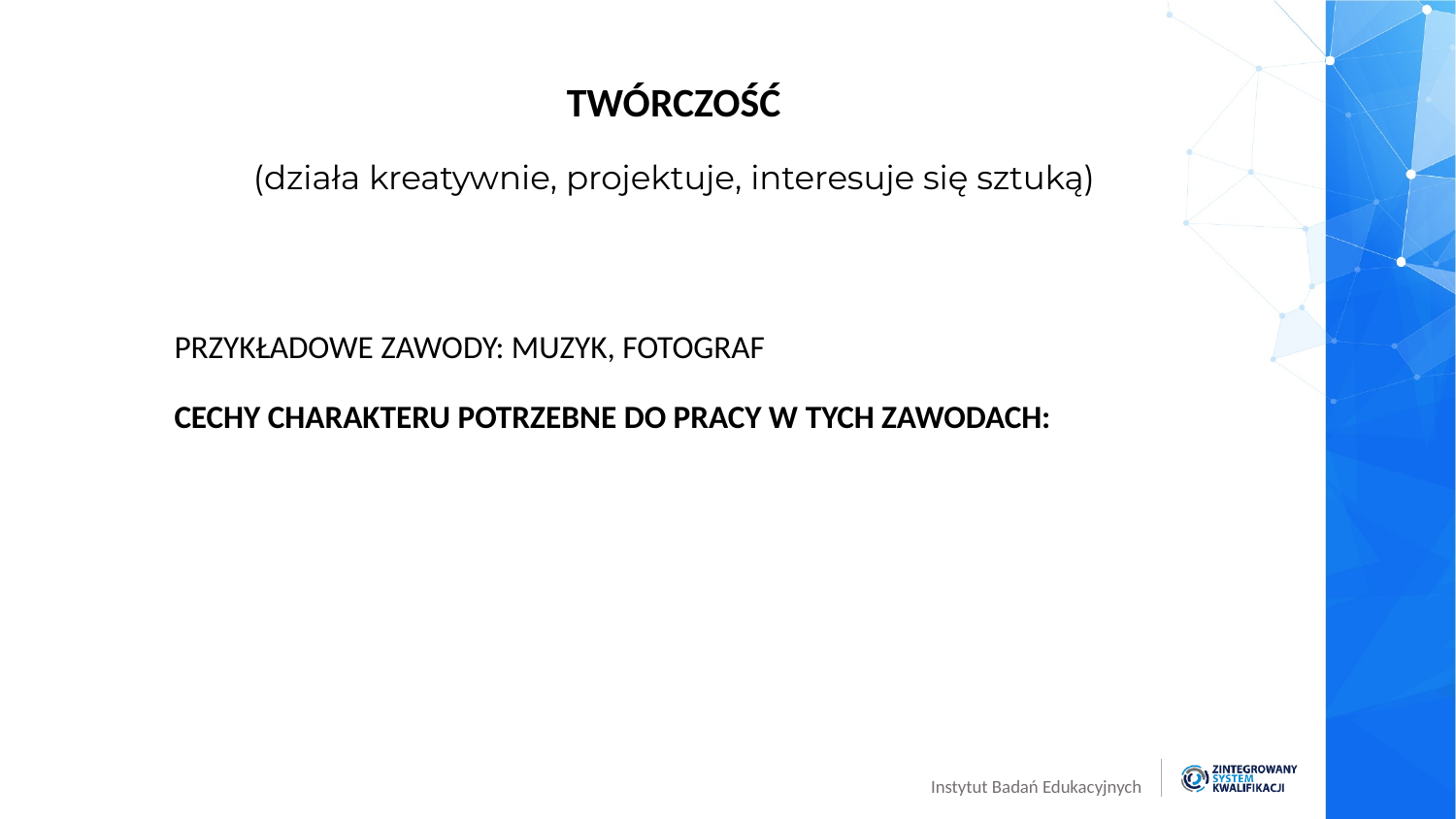

# TWÓRCZOŚĆ
(działa kreatywnie, projektuje, interesuje się sztuką)

PRZYKŁADOWE ZAWODY: MUZYK, FOTOGRAF

CECHY CHARAKTERU POTRZEBNE DO PRACY W TYCH ZAWODACH: